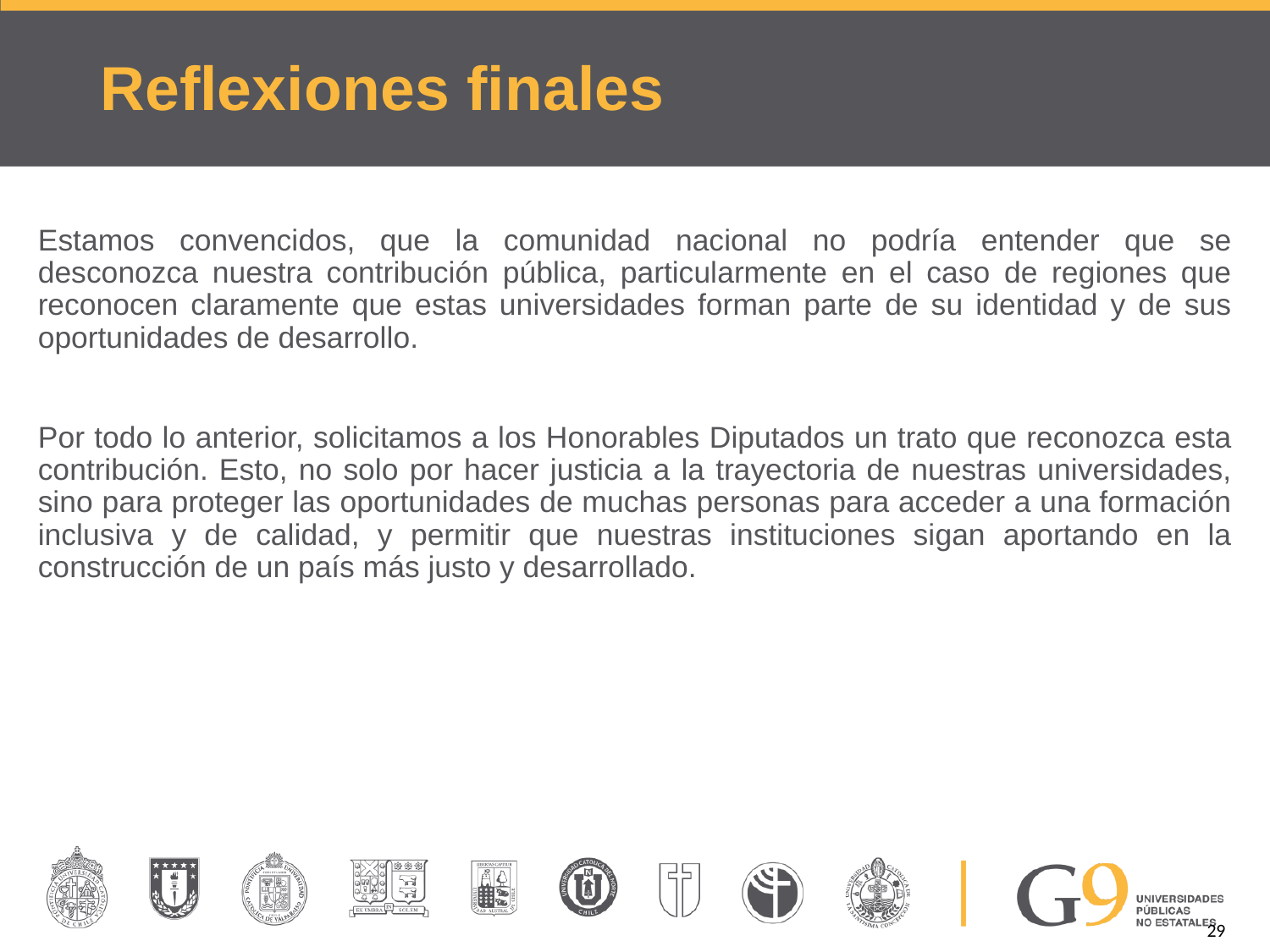

# Reflexiones finales
Estamos convencidos, que la comunidad nacional no podría entender que se desconozca nuestra contribución pública, particularmente en el caso de regiones que reconocen claramente que estas universidades forman parte de su identidad y de sus oportunidades de desarrollo.

Por todo lo anterior, solicitamos a los Honorables Diputados un trato que reconozca esta contribución. Esto, no solo por hacer justicia a la trayectoria de nuestras universidades, sino para proteger las oportunidades de muchas personas para acceder a una formación inclusiva y de calidad, y permitir que nuestras instituciones sigan aportando en la construcción de un país más justo y desarrollado.